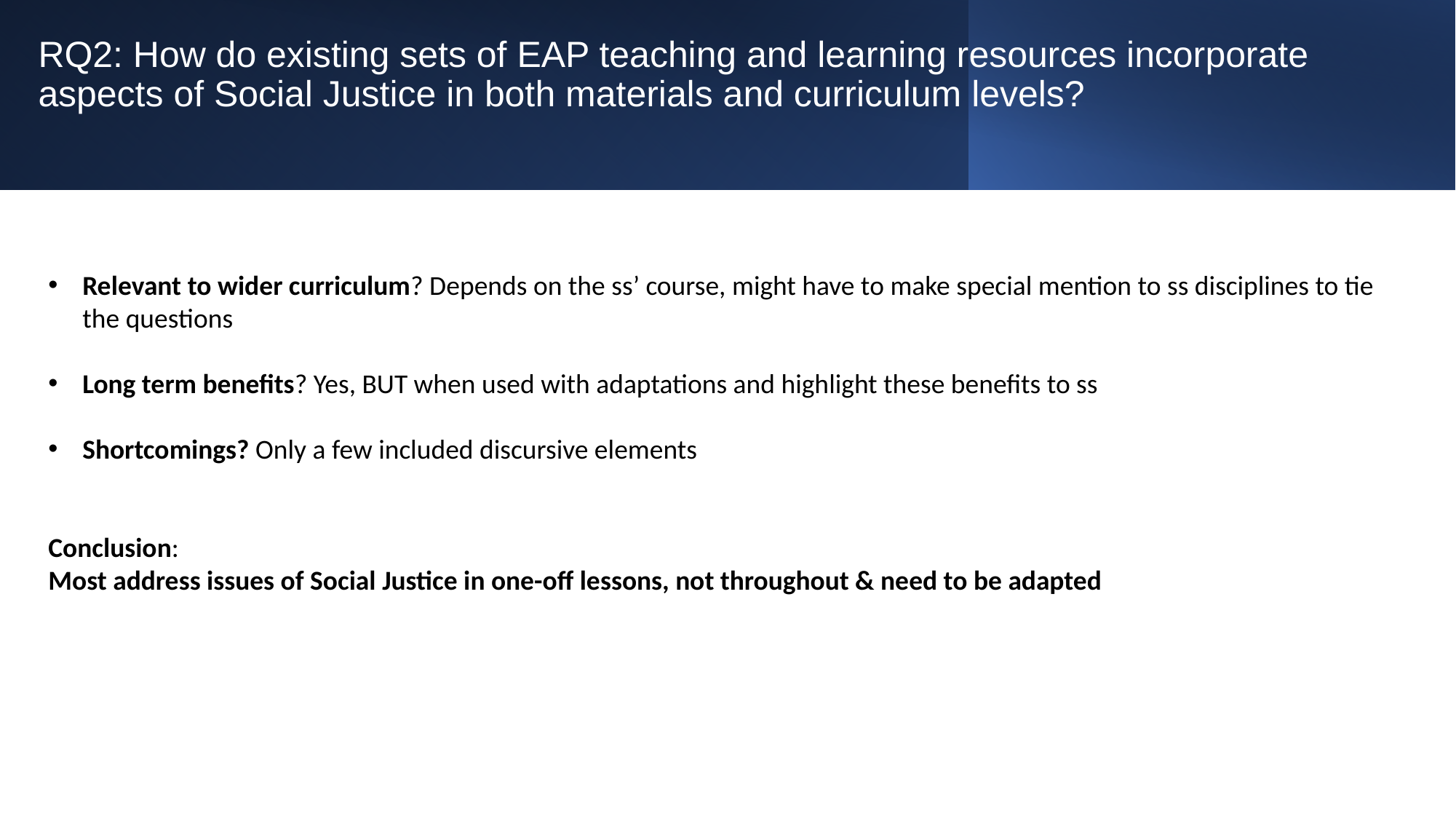

# RQ2: How do existing sets of EAP teaching and learning resources incorporate aspects of Social Justice in both materials and curriculum levels?

Relevant to wider curriculum? Depends on the ss’ course, might have to make special mention to ss disciplines to tie the questions

Long term benefits? Yes, BUT when used with adaptations and highlight these benefits to ss

Shortcomings? Only a few included discursive elements

Conclusion:
Most address issues of Social Justice in one-off lessons, not throughout & need to be adapted